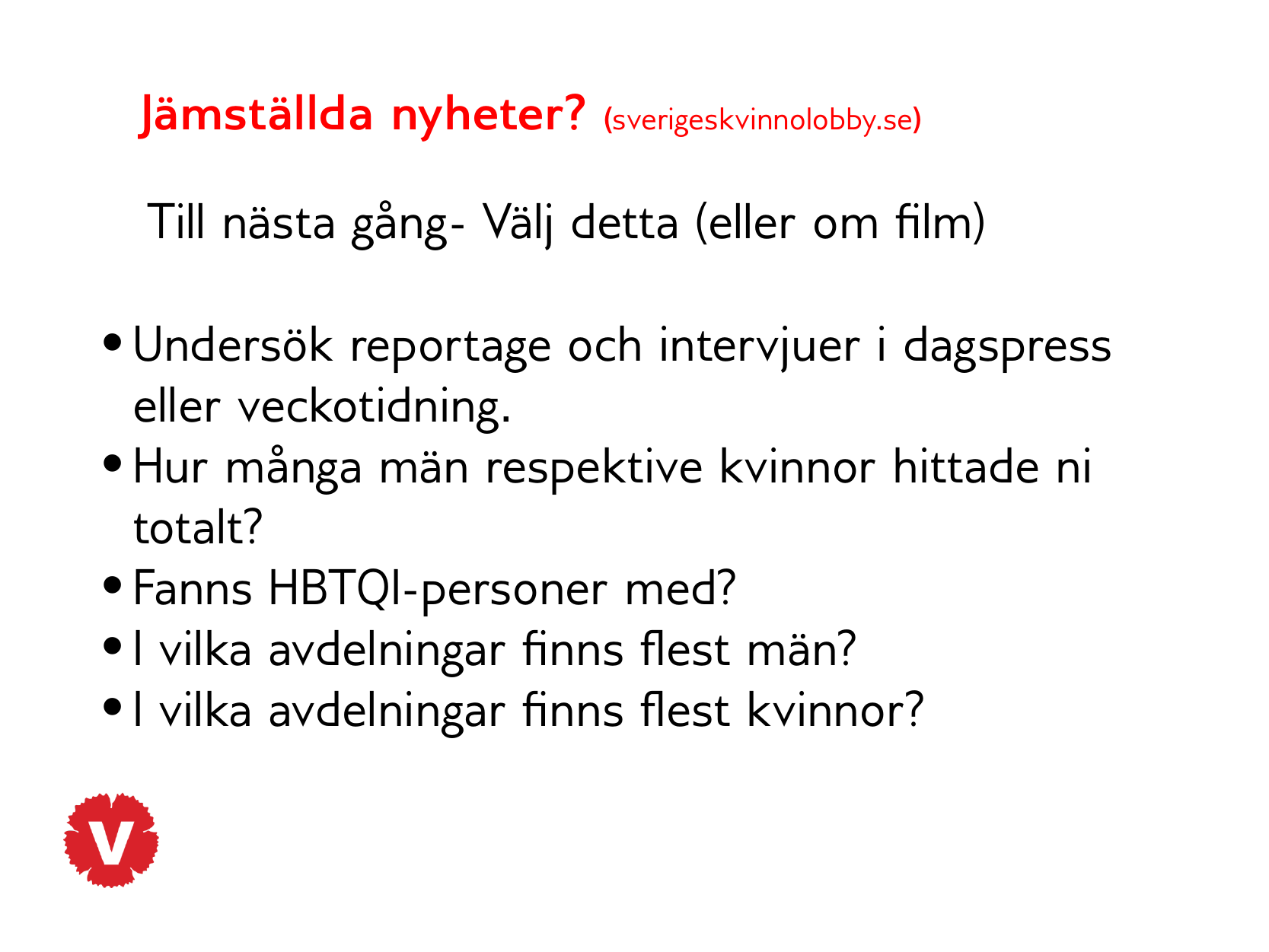

Jämställda nyheter? (sverigeskvinnolobby.se)
   Till nästa gång- Välj detta (eller om film)
Undersök reportage och intervjuer i dagspress eller veckotidning.
Hur många män respektive kvinnor hittade ni totalt?
Fanns HBTQI-personer med?
I vilka avdelningar finns flest män?
I vilka avdelningar finns flest kvinnor?